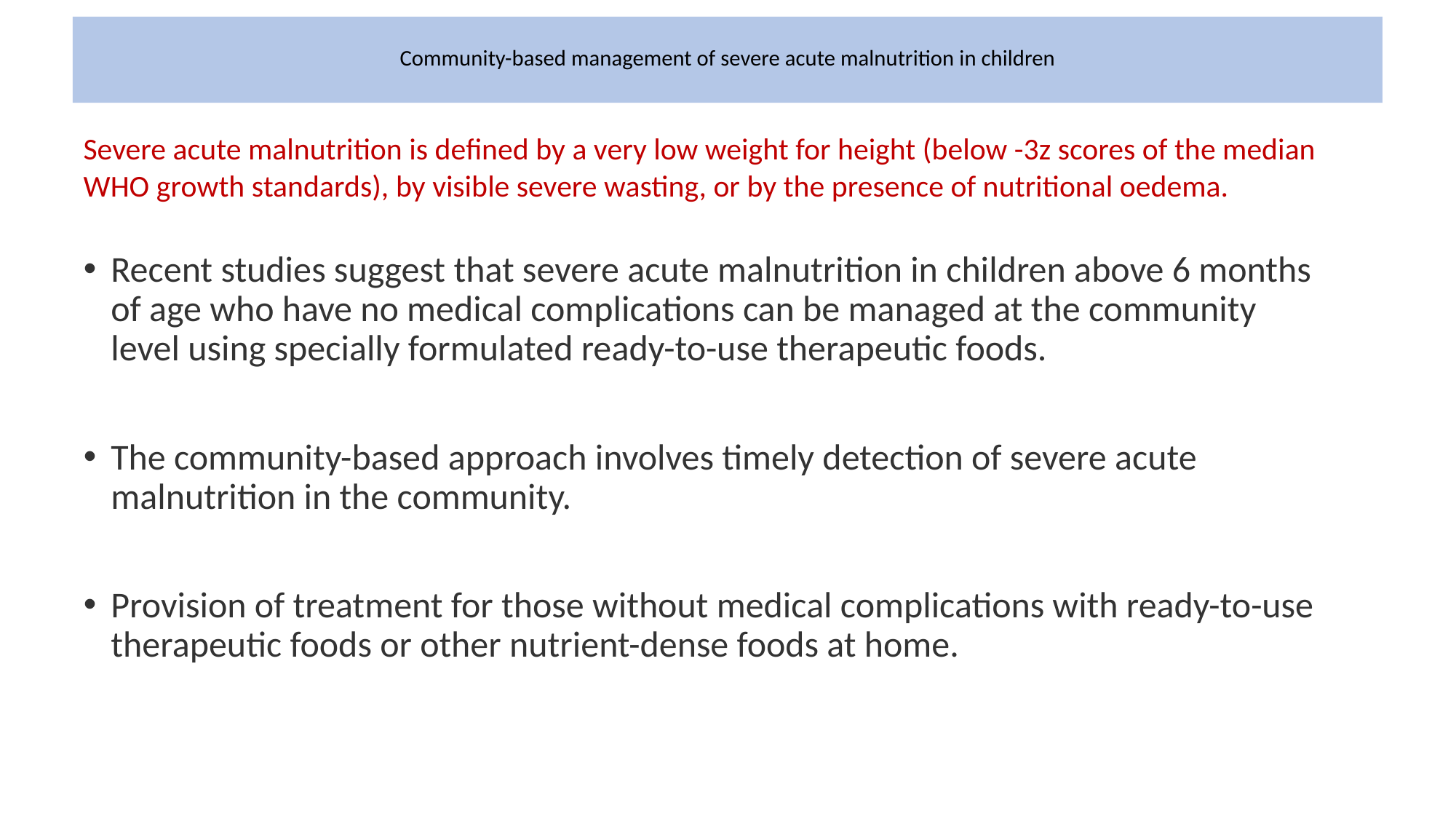

# Community-based management of severe acute malnutrition in children
Severe acute malnutrition is defined by a very low weight for height (below -3z scores of the median WHO growth standards), by visible severe wasting, or by the presence of nutritional oedema.
Recent studies suggest that severe acute malnutrition in children above 6 months of age who have no medical complications can be managed at the community level using specially formulated ready-to-use therapeutic foods.

The community-based approach involves timely detection of severe acute malnutrition in the community.

Provision of treatment for those without medical complications with ready-to-use therapeutic foods or other nutrient-dense foods at home.